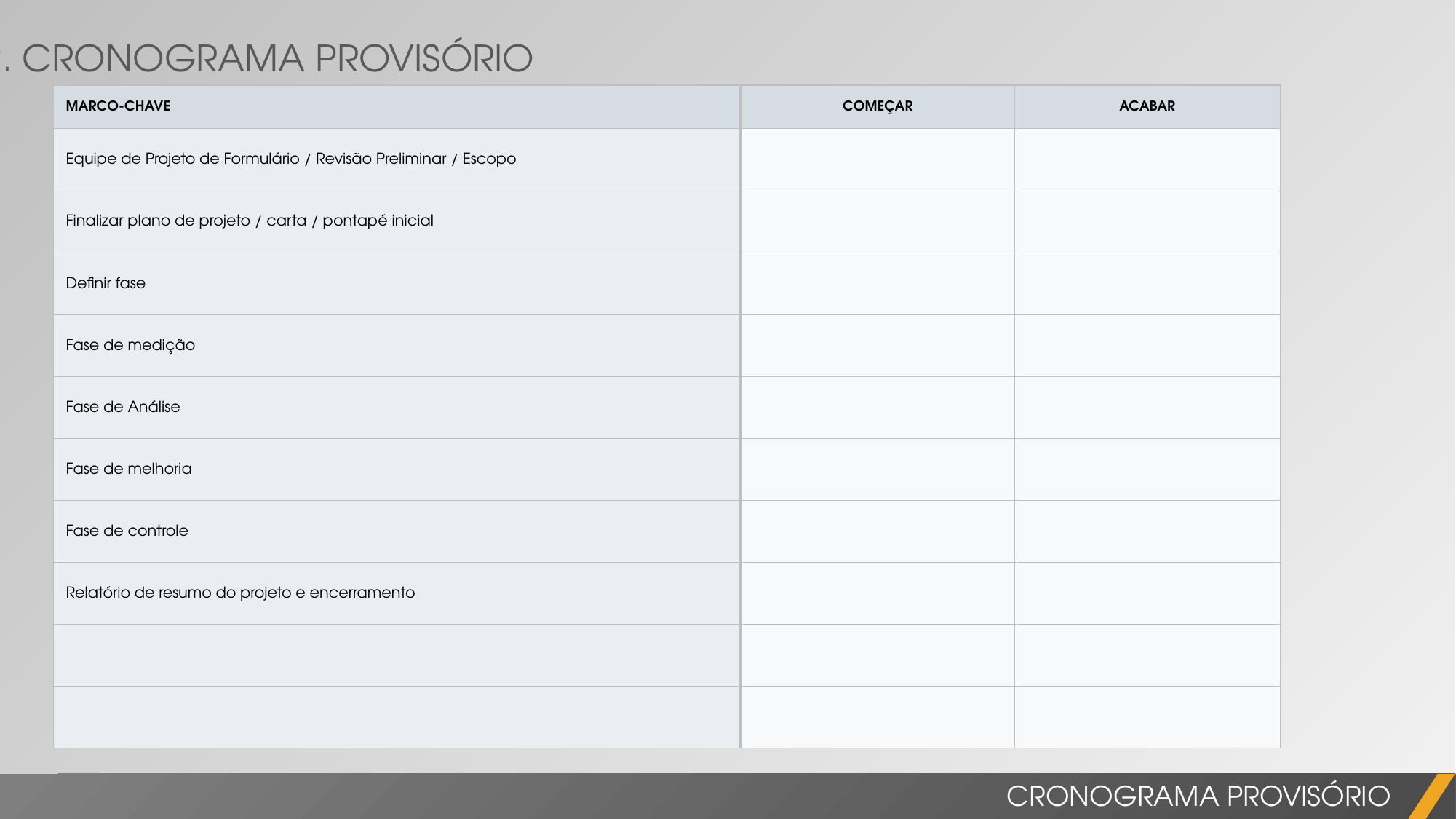

2. CRONOGRAMA PROVISÓRIO
| MARCO-CHAVE | COMEÇAR | ACABAR |
| --- | --- | --- |
| Equipe de Projeto de Formulário / Revisão Preliminar / Escopo |  |  |
| Finalizar plano de projeto / carta / pontapé inicial |  |  |
| Definir fase |  |  |
| Fase de medição |  |  |
| Fase de Análise |  |  |
| Fase de melhoria |  |  |
| Fase de controle |  |  |
| Relatório de resumo do projeto e encerramento |  |  |
|  |  |  |
|  |  |  |
RELATÓRIO DO PROJETO
CRONOGRAMA PROVISÓRIO